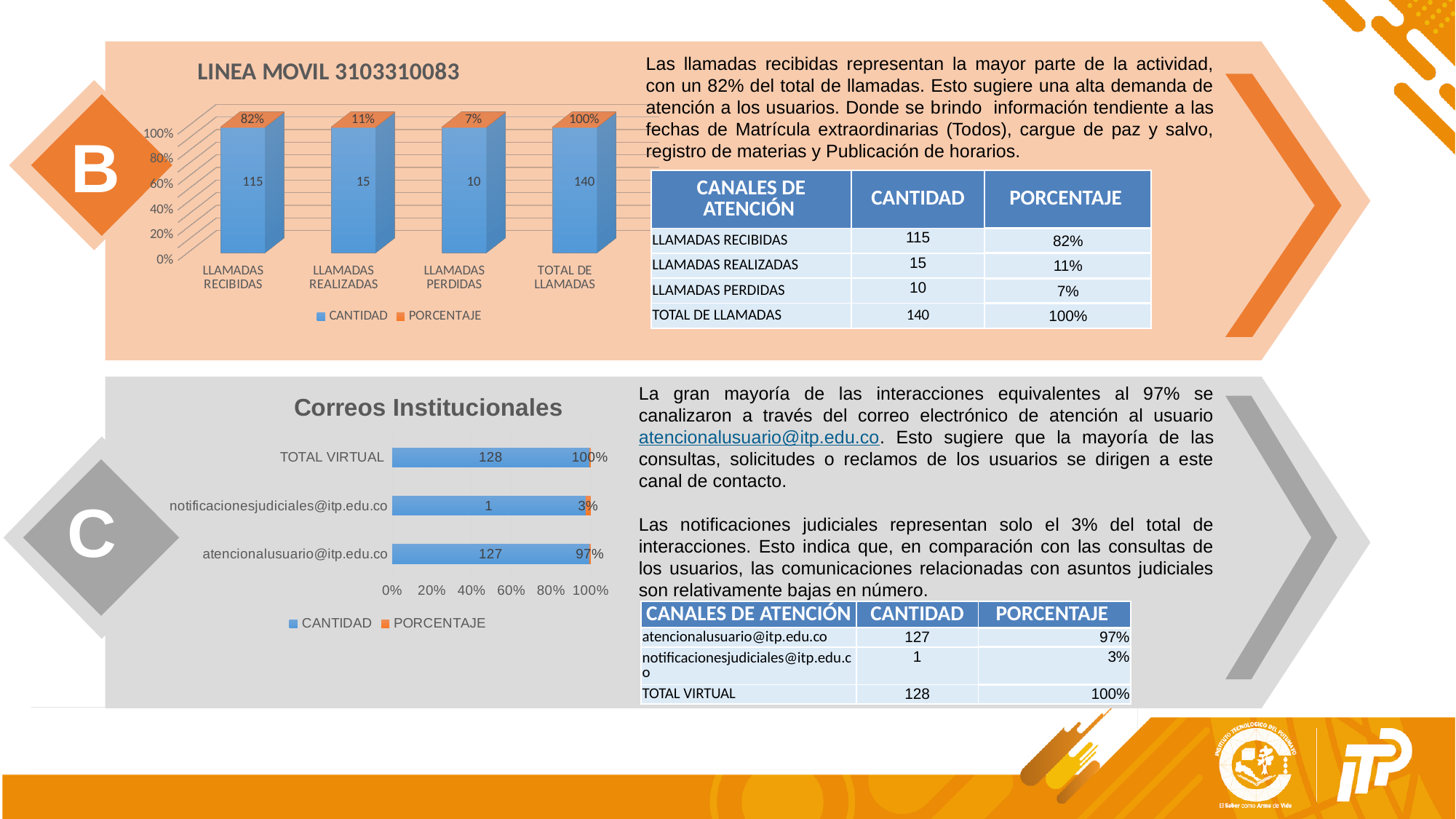

Las llamadas recibidas representan la mayor parte de la actividad, con un 82% del total de llamadas. Esto sugiere una alta demanda de atención a los usuarios. Donde se brindo  información tendiente a las fechas de Matrícula extraordinarias (Todos), cargue de paz y salvo, registro de materias y Publicación de horarios.

[unsupported chart]

B
| CANALES DE ATENCIÓN | CANTIDAD | PORCENTAJE |
| --- | --- | --- |
| LLAMADAS RECIBIDAS | 115 | 82% |
| LLAMADAS REALIZADAS | 15 | 11% |
| LLAMADAS PERDIDAS | 10 | 7% |
| TOTAL DE LLAMADAS | 140 | 100% |

### Chart: Correos Institucionales

| Category | CANTIDAD | PORCENTAJE  |
|---|---|---|
| atencionalusuario@itp.edu.co | 127.0 | 0.974 |
| notificacionesjudiciales@itp.edu.co | 1.0 | 0.0259 |
| TOTAL VIRTUAL  | 128.0 | 1.0 |
La gran mayoría de las interacciones equivalentes al 97% se canalizaron a través del correo electrónico de atención al usuario atencionalusuario@itp.edu.co. Esto sugiere que la mayoría de las consultas, solicitudes o reclamos de los usuarios se dirigen a este canal de contacto.

Las notificaciones judiciales representan solo el 3% del total de interacciones. Esto indica que, en comparación con las consultas de los usuarios, las comunicaciones relacionadas con asuntos judiciales son relativamente bajas en número.

C
| CANALES DE ATENCIÓN | CANTIDAD | PORCENTAJE |
| --- | --- | --- |
| atencionalusuario@itp.edu.co | 127 | 97% |
| notificacionesjudiciales@itp.edu.co | 1 | 3% |
| TOTAL VIRTUAL | 128 | 100% |